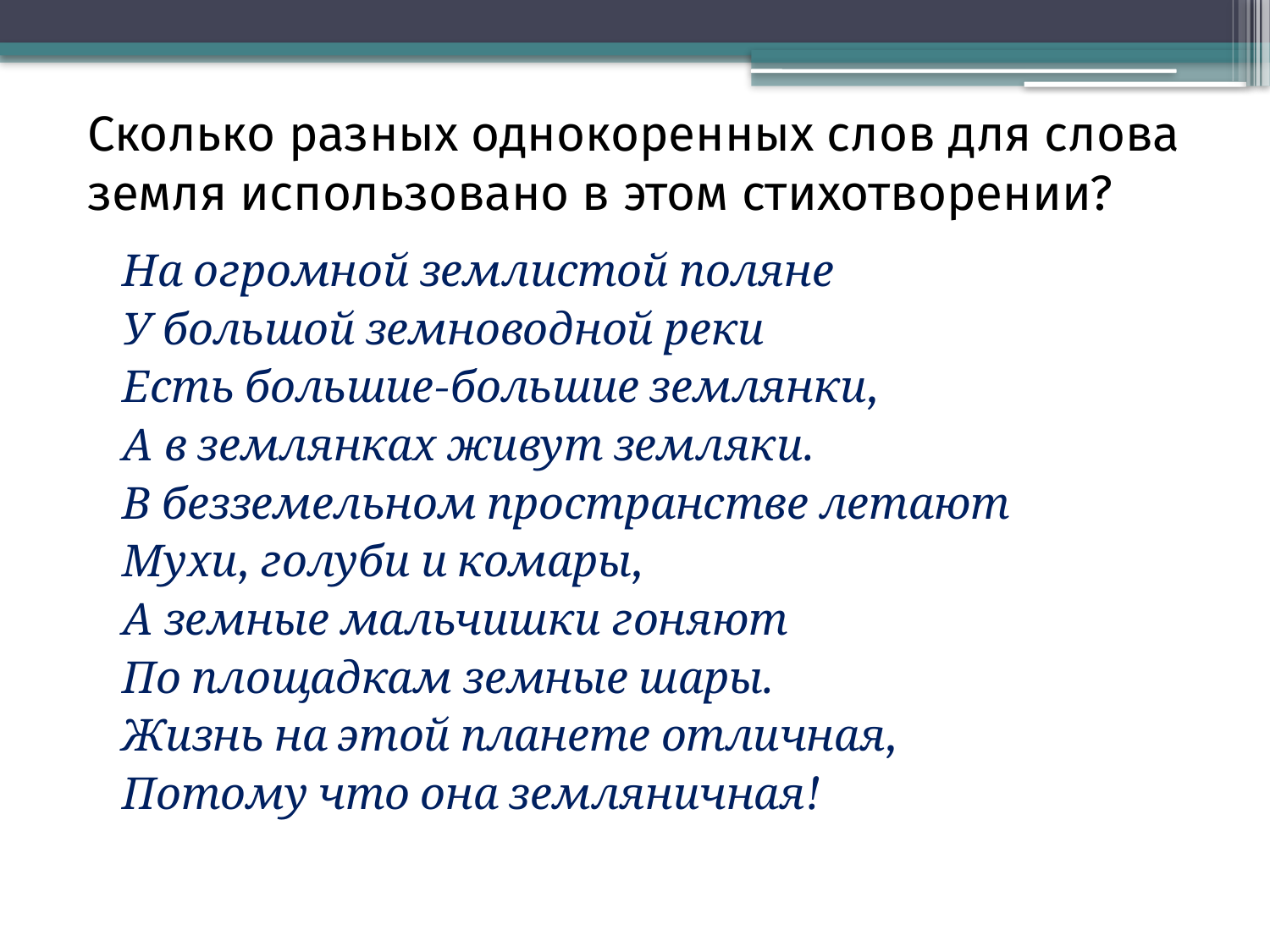

# Сколько разных однокоренных слов для слова земля использовано в этом стихотворении?
На огромной землистой поляне
У большой земноводной реки
Есть большие-большие землянки,
А в землянках живут земляки.
В безземельном пространстве летают
Мухи, голуби и комары,
А земные мальчишки гоняют
По площадкам земные шары.
Жизнь на этой планете отличная,
Потому что она земляничная!